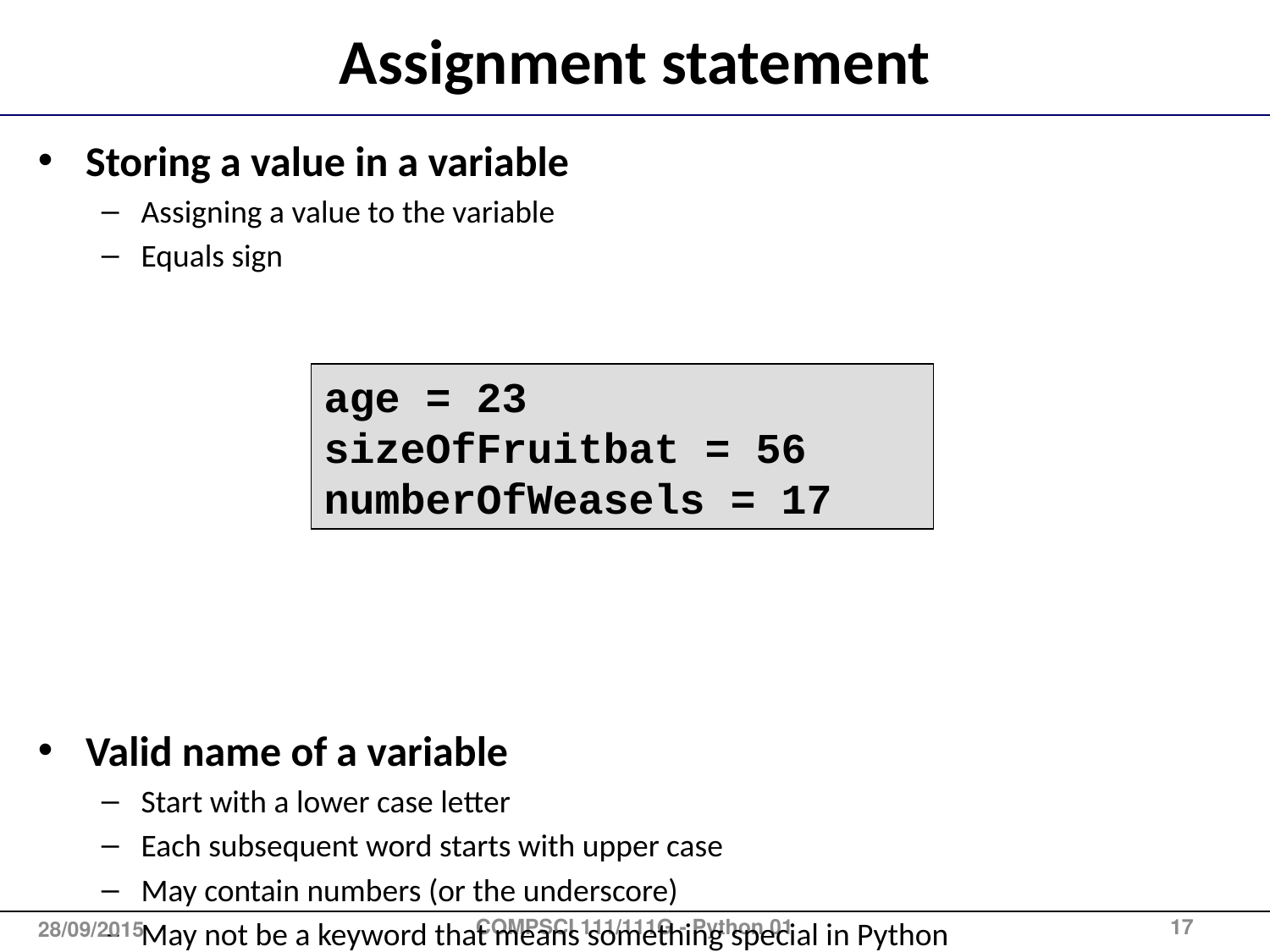

# Assignment statement
Storing a value in a variable
Assigning a value to the variable
Equals sign

Valid name of a variable
Start with a lower case letter
Each subsequent word starts with upper case
May contain numbers (or the underscore)
May not be a keyword that means something special in Python
age = 23
sizeOfFruitbat = 56
numberOfWeasels = 17
28/09/2015
COMPSCI 111/111G - Python 01
17